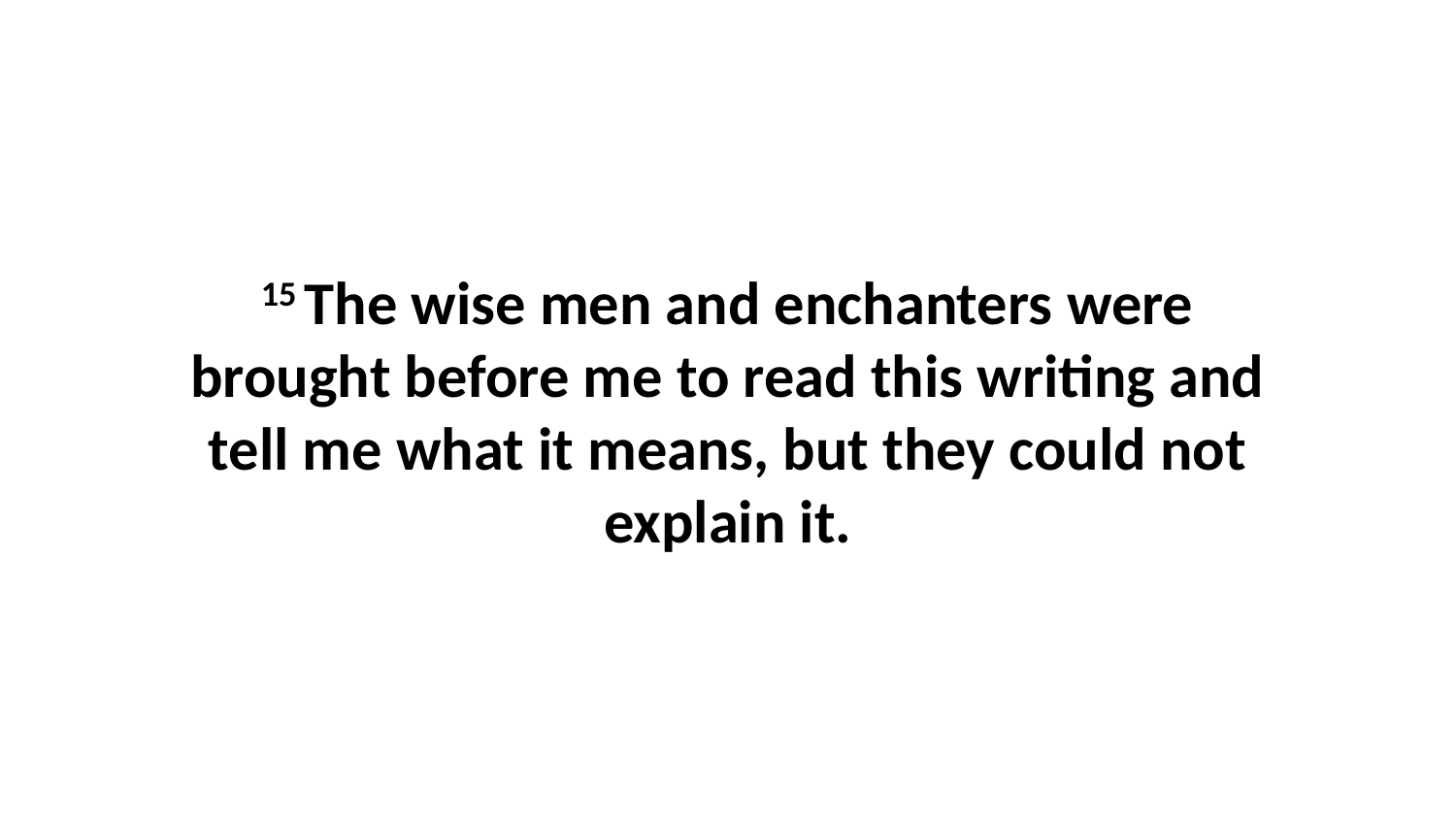

15 The wise men and enchanters were brought before me to read this writing and tell me what it means, but they could not explain it.